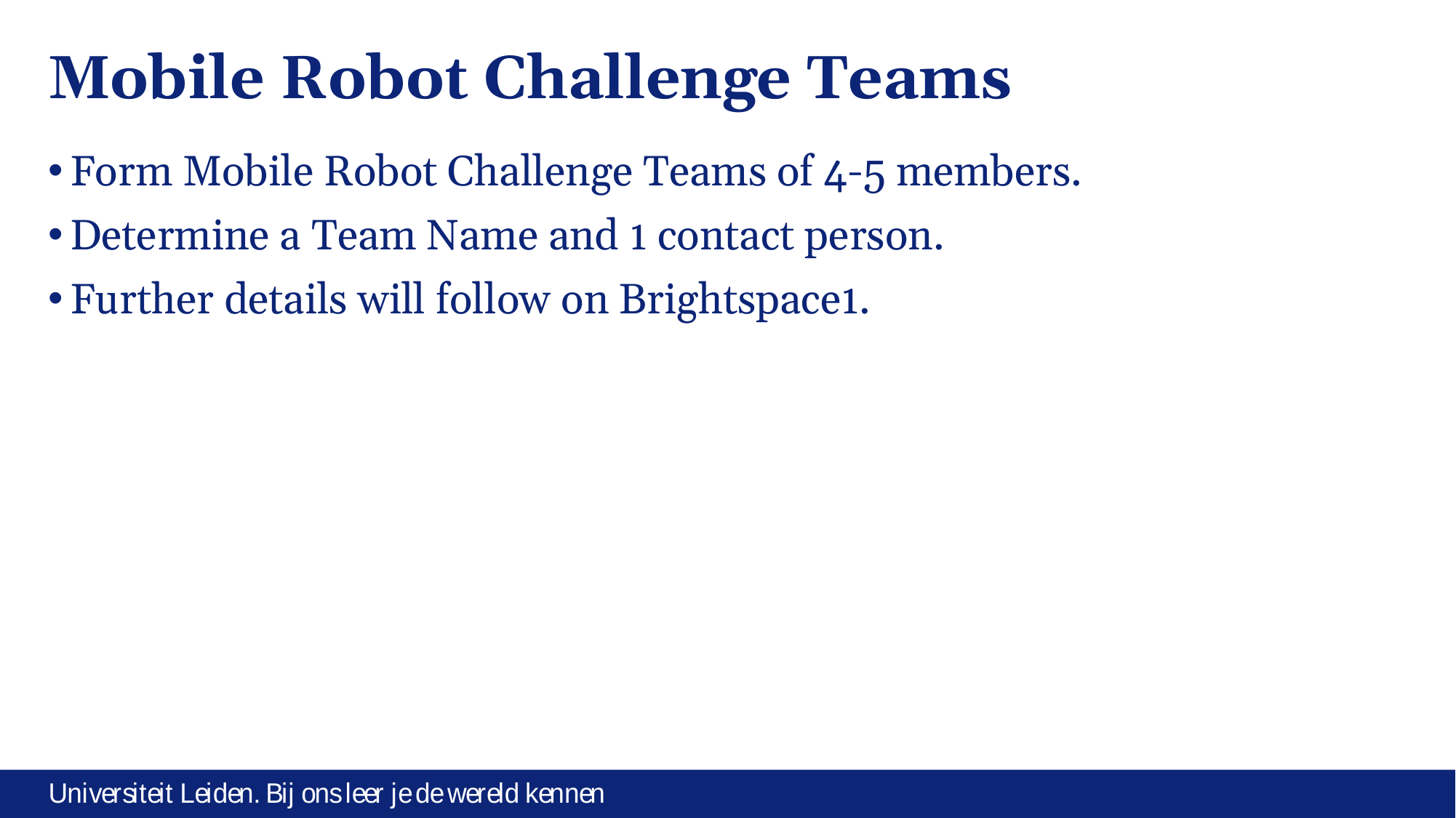

# Mobile Robot Challenge Teams
Form Mobile Robot Challenge Teams of 4-5 members.
Determine a Team Name and 1 contact person.
Further details will follow on Brightspace1.